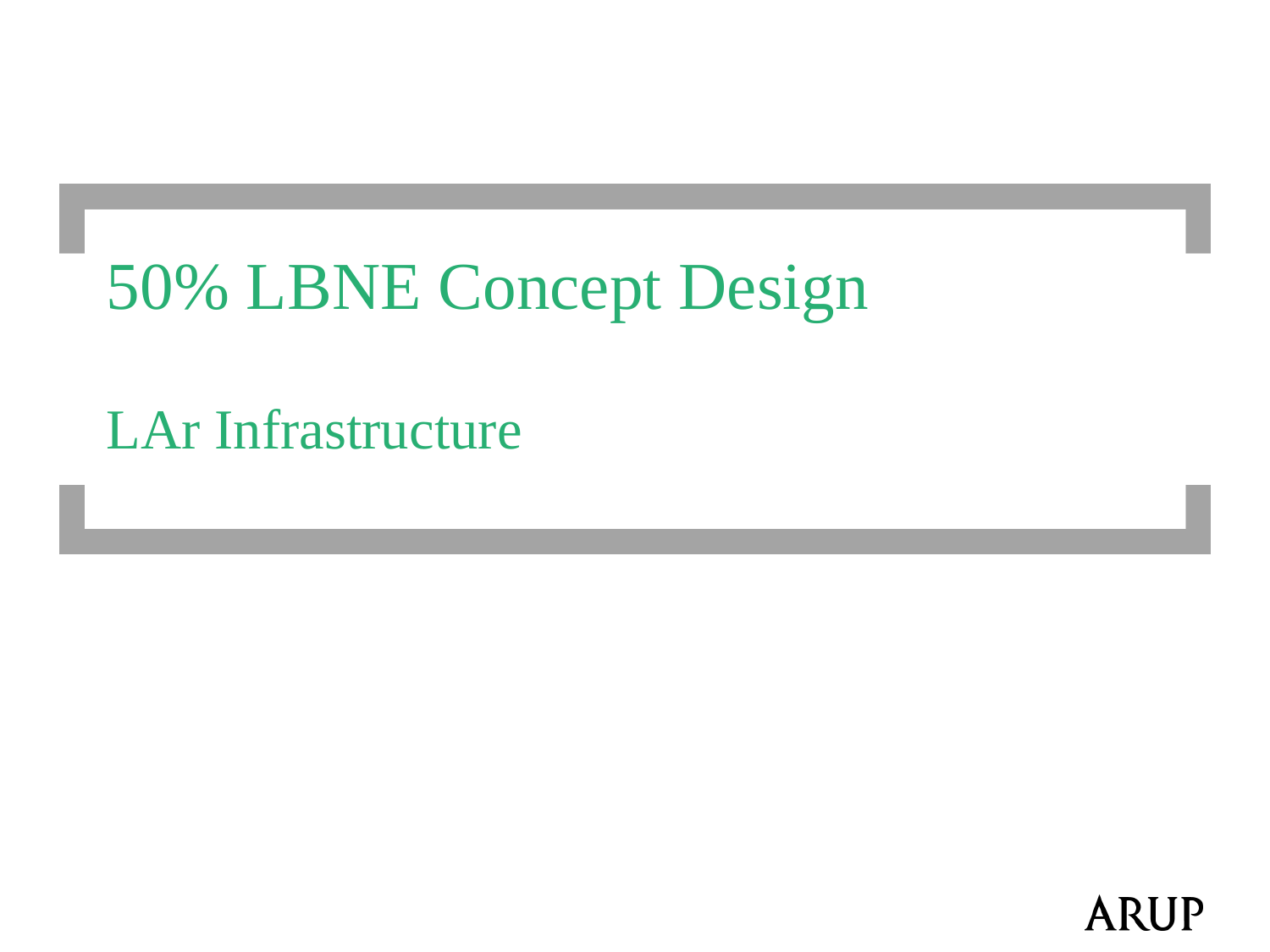

# 50% LBNE Concept Design LAr Infrastructure